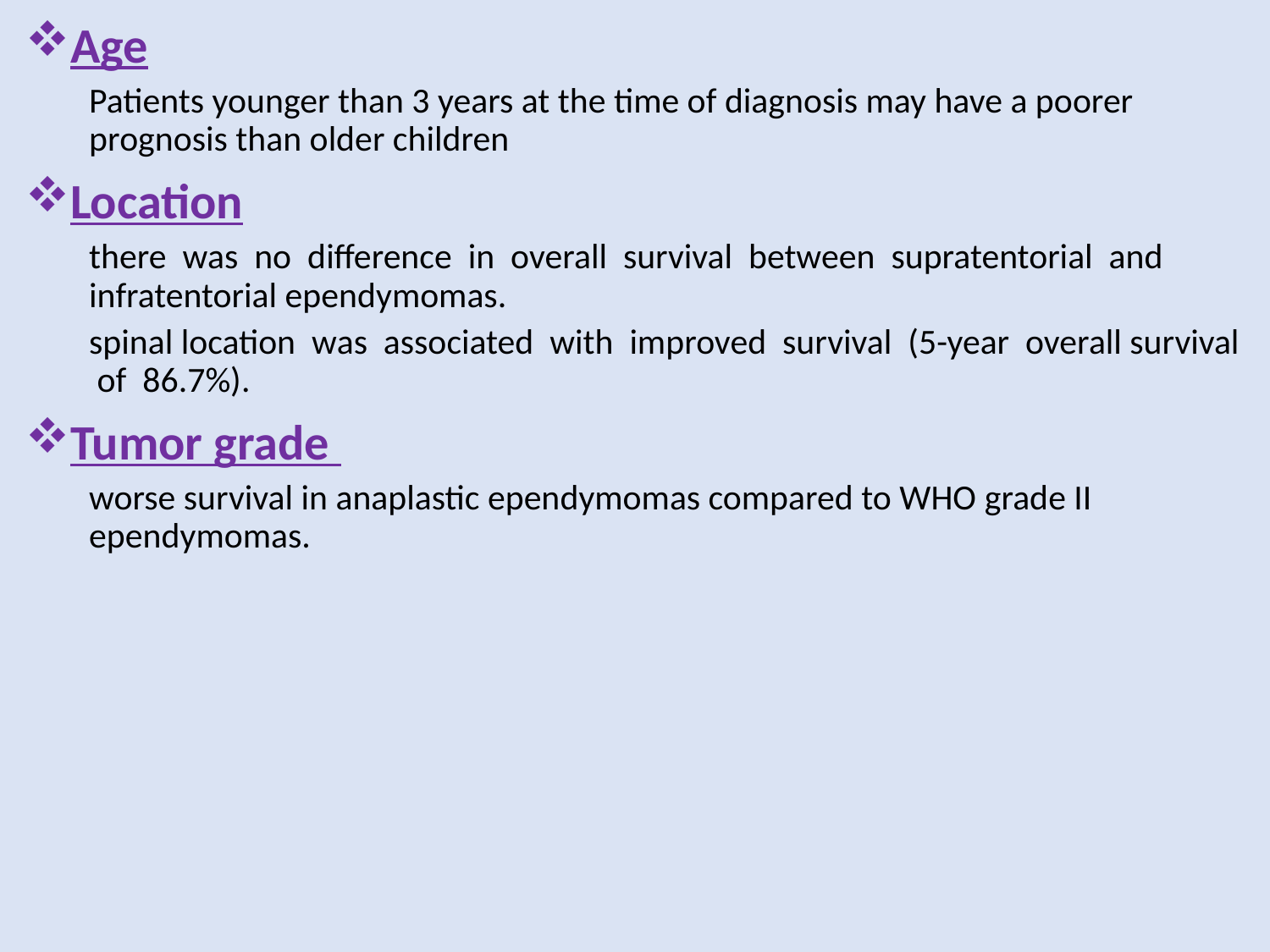

Age
Patients younger than 3 years at the time of diagnosis may have a poorer prognosis than older children
Location
there  was  no  difference  in  overall  survival  between  supratentorial  and  infratentorial ependymomas.
spinal location  was  associated  with  improved  survival  (5-year  overall survival  of  86.7%).
Tumor grade
worse survival in anaplastic ependymomas compared to WHO grade II ependymomas.